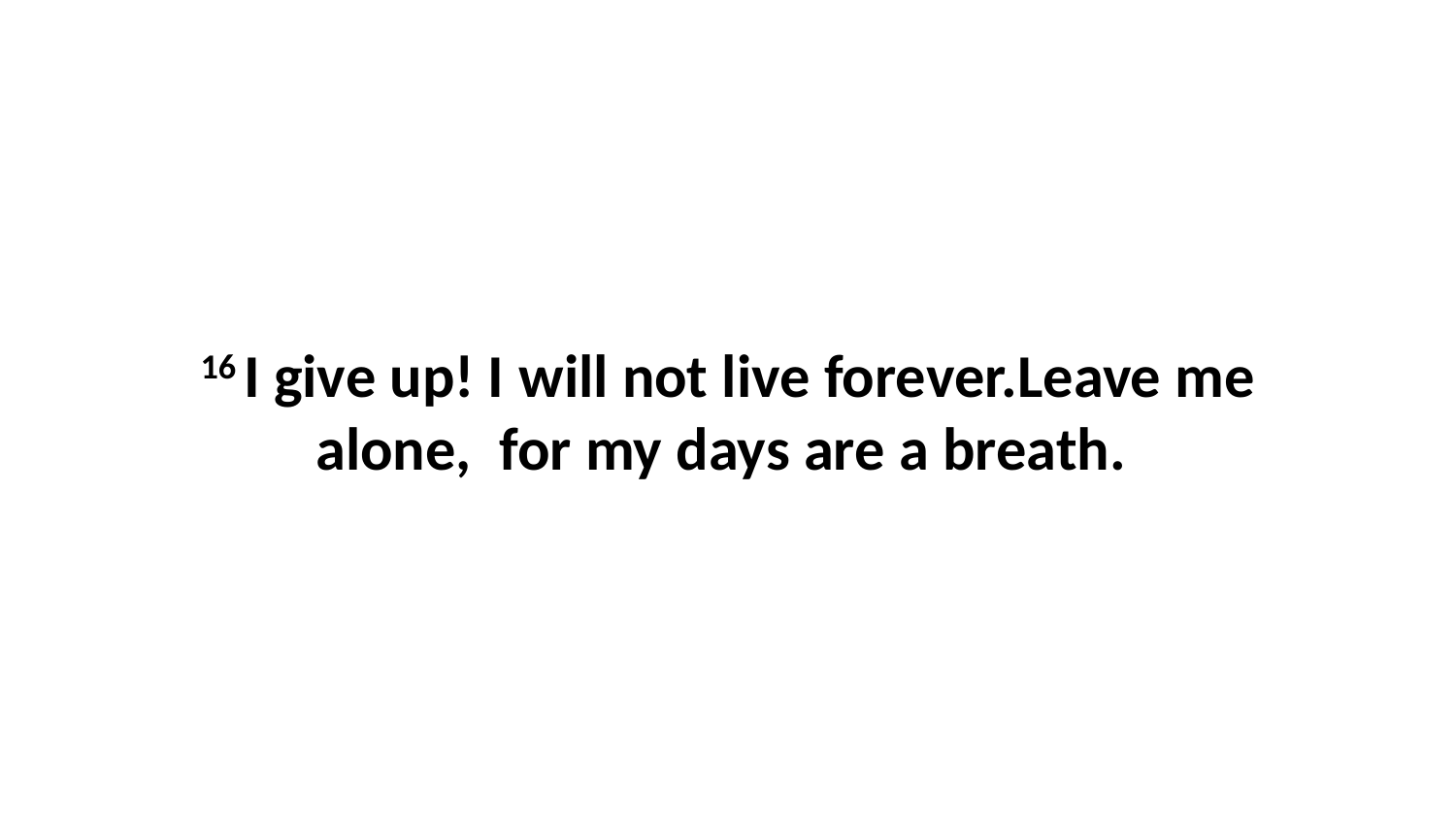

16 I give up! I will not live forever.Leave me alone,  for my days are a breath.